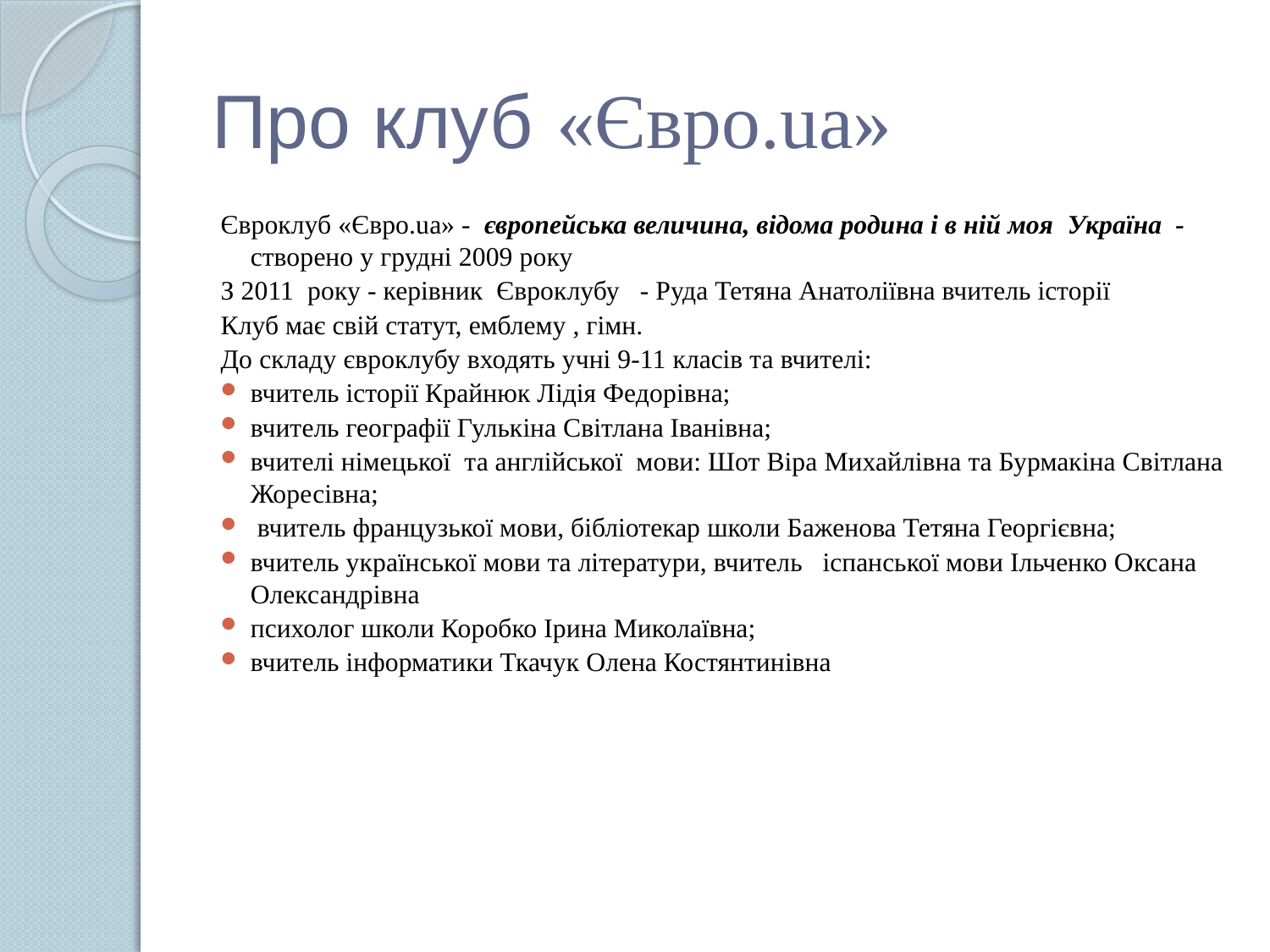

# Про клуб «Євро.ua»
Євроклуб «Євро.ua» -  європейська величина, відома родина і в ній моя  Україна  - створено у грудні 2009 року
З 2011  року - керівник  Євроклубу   - Руда Тетяна Анатоліївна вчитель історії
Клуб має свій статут, емблему , гімн.
До складу євроклубу входять учні 9-11 класів та вчителі:
вчитель історії Крайнюк Лідія Федорівна;
вчитель географії Гулькіна Світлана Іванівна;
вчителі німецької  та англійської  мови: Шот Віра Михайлівна та Бурмакіна Світлана Жоресівна;
 вчитель французької мови, бібліотекар школи Баженова Тетяна Георгієвна;
вчитель української мови та літератури, вчитель   іспанської мови Ільченко Оксана Олександрівна
психолог школи Коробко Ірина Миколаївна;
вчитель інформатики Ткачук Олена Костянтинівна